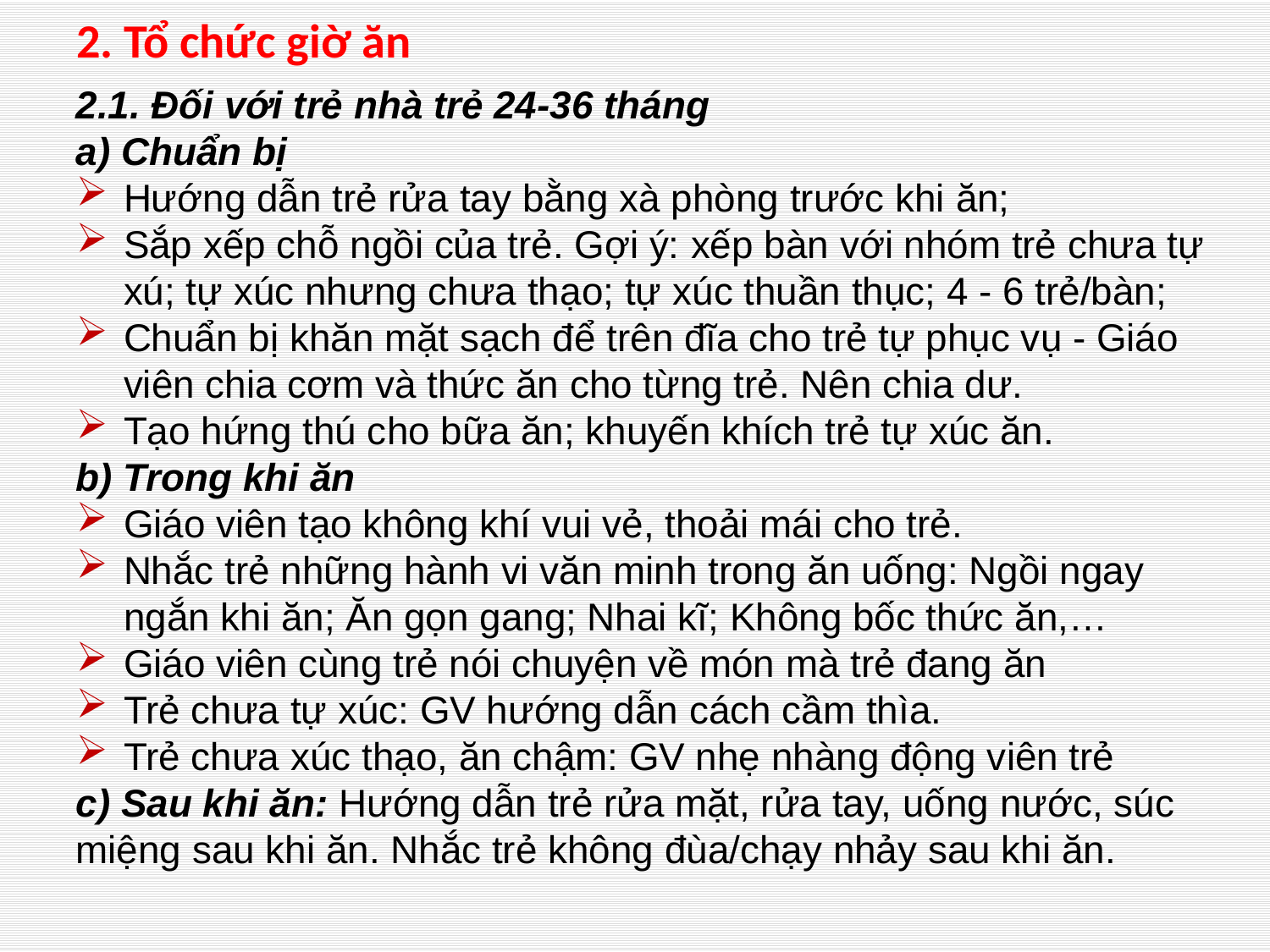

# 2. Tổ chức giờ ăn
2.1. Đối với trẻ nhà trẻ 24-36 tháng
a) Chuẩn bị
Hướng dẫn trẻ rửa tay bằng xà phòng trước khi ăn;
Sắp xếp chỗ ngồi của trẻ. Gợi ý: xếp bàn với nhóm trẻ chưa tự xú; tự xúc nhưng chưa thạo; tự xúc thuần thục; 4 - 6 trẻ/bàn;
Chuẩn bị khăn mặt sạch để trên đĩa cho trẻ tự phục vụ - Giáo viên chia cơm và thức ăn cho từng trẻ. Nên chia dư.
Tạo hứng thú cho bữa ăn; khuyến khích trẻ tự xúc ăn.
b) Trong khi ăn
Giáo viên tạo không khí vui vẻ, thoải mái cho trẻ.
Nhắc trẻ những hành vi văn minh trong ăn uống: Ngồi ngay ngắn khi ăn; Ăn gọn gang; Nhai kĩ; Không bốc thức ăn,…
Giáo viên cùng trẻ nói chuyện về món mà trẻ đang ăn
Trẻ chưa tự xúc: GV hướng dẫn cách cầm thìa.
Trẻ chưa xúc thạo, ăn chậm: GV nhẹ nhàng động viên trẻ
c) Sau khi ăn: Hướng dẫn trẻ rửa mặt, rửa tay, uống nước, súc miệng sau khi ăn. Nhắc trẻ không đùa/chạy nhảy sau khi ăn.